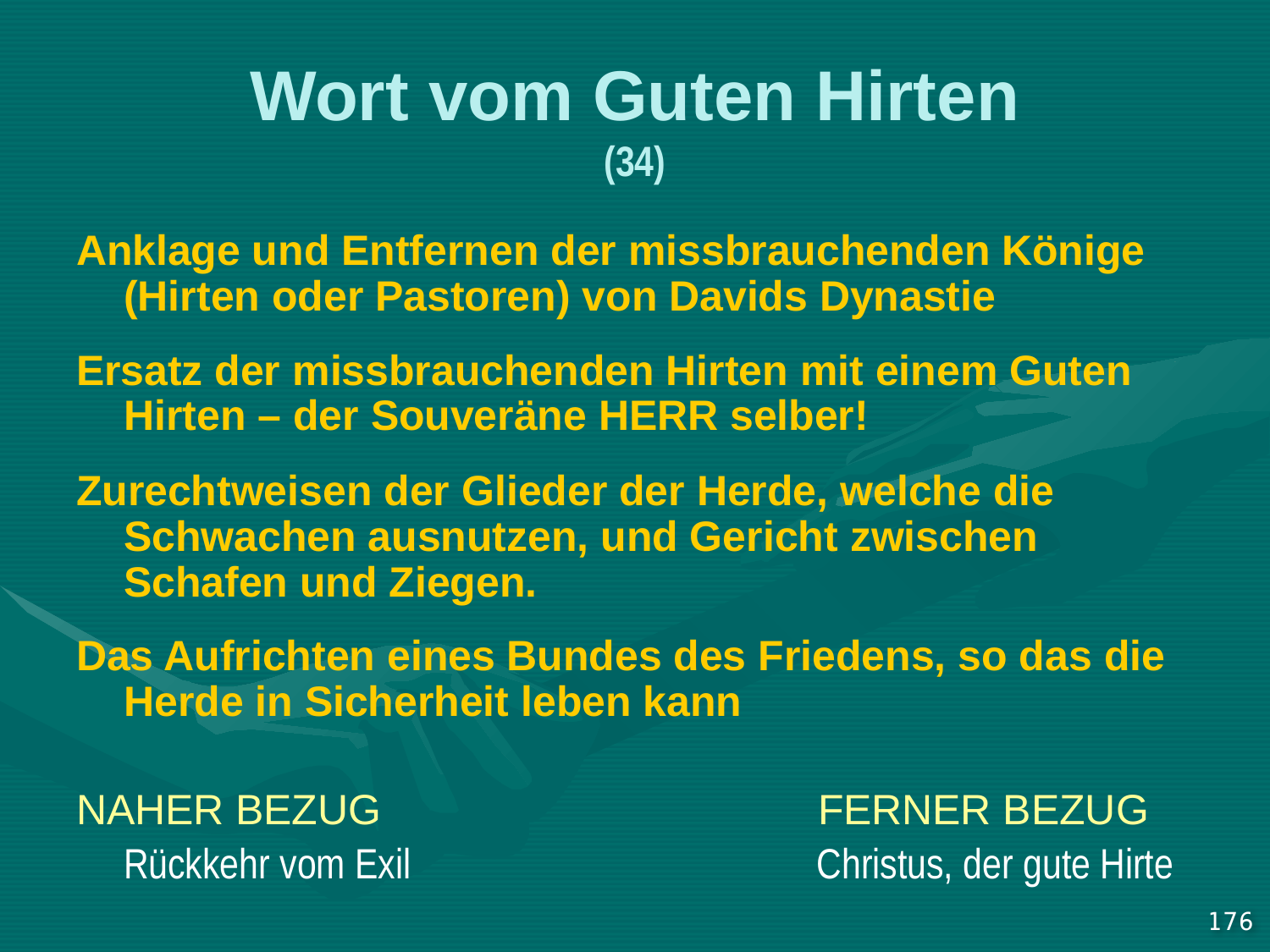

# Wort vom Guten Hirten (34)
Anklage und Entfernen der missbrauchenden Könige (Hirten oder Pastoren) von Davids Dynastie

Ersatz der missbrauchenden Hirten mit einem Guten Hirten – der Souveräne HERR selber!

Zurechtweisen der Glieder der Herde, welche die Schwachen ausnutzen, und Gericht zwischen Schafen und Ziegen.

Das Aufrichten eines Bundes des Friedens, so das die Herde in Sicherheit leben kann

NAHER BEZUG			     FERNER BEZUG
	Rückkehr vom Exil			      Christus, der gute Hirte
176